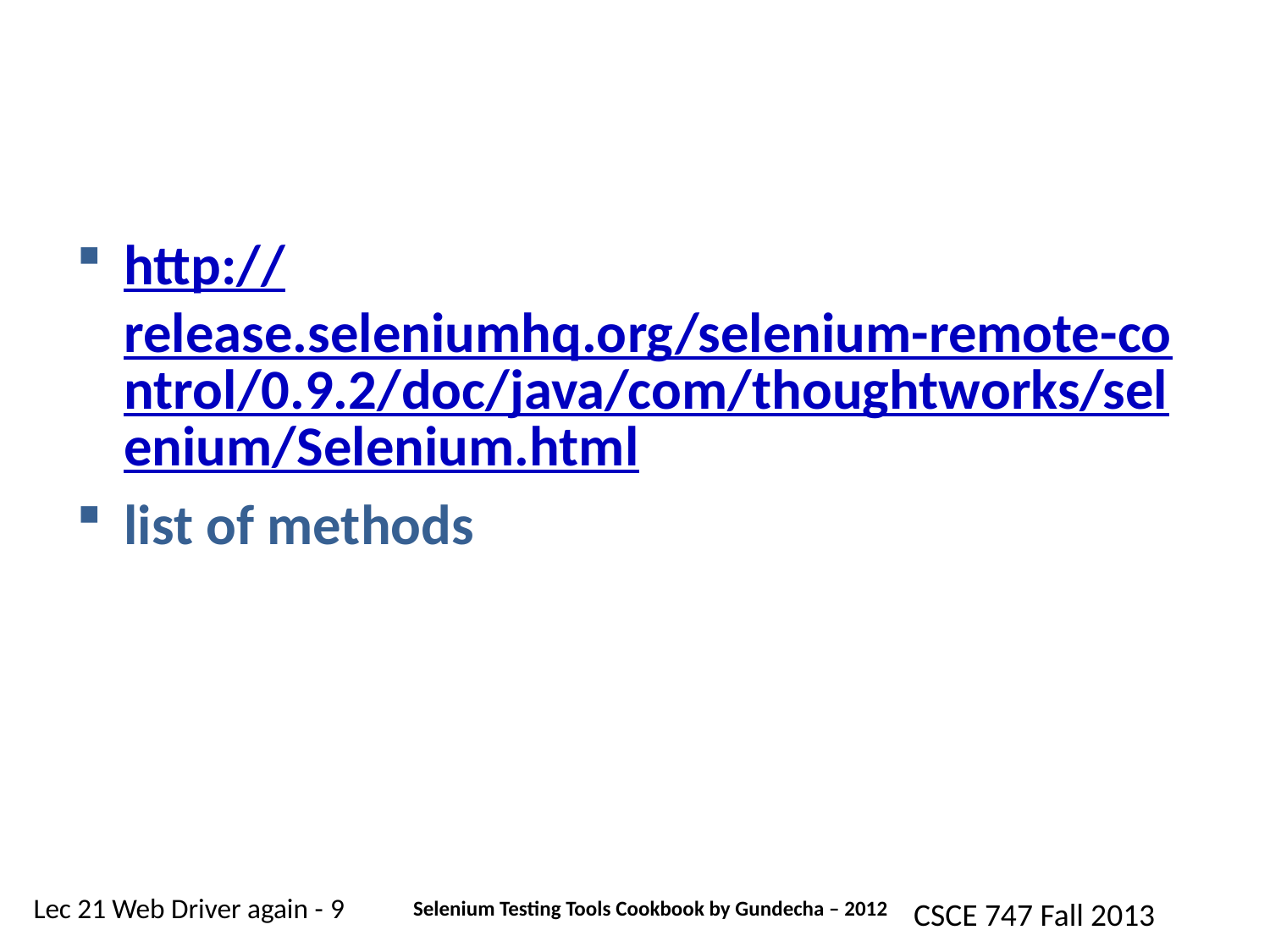

#
http://release.seleniumhq.org/selenium-remote-control/0.9.2/doc/java/com/thoughtworks/selenium/Selenium.html
list of methods
Selenium Testing Tools Cookbook by Gundecha – 2012